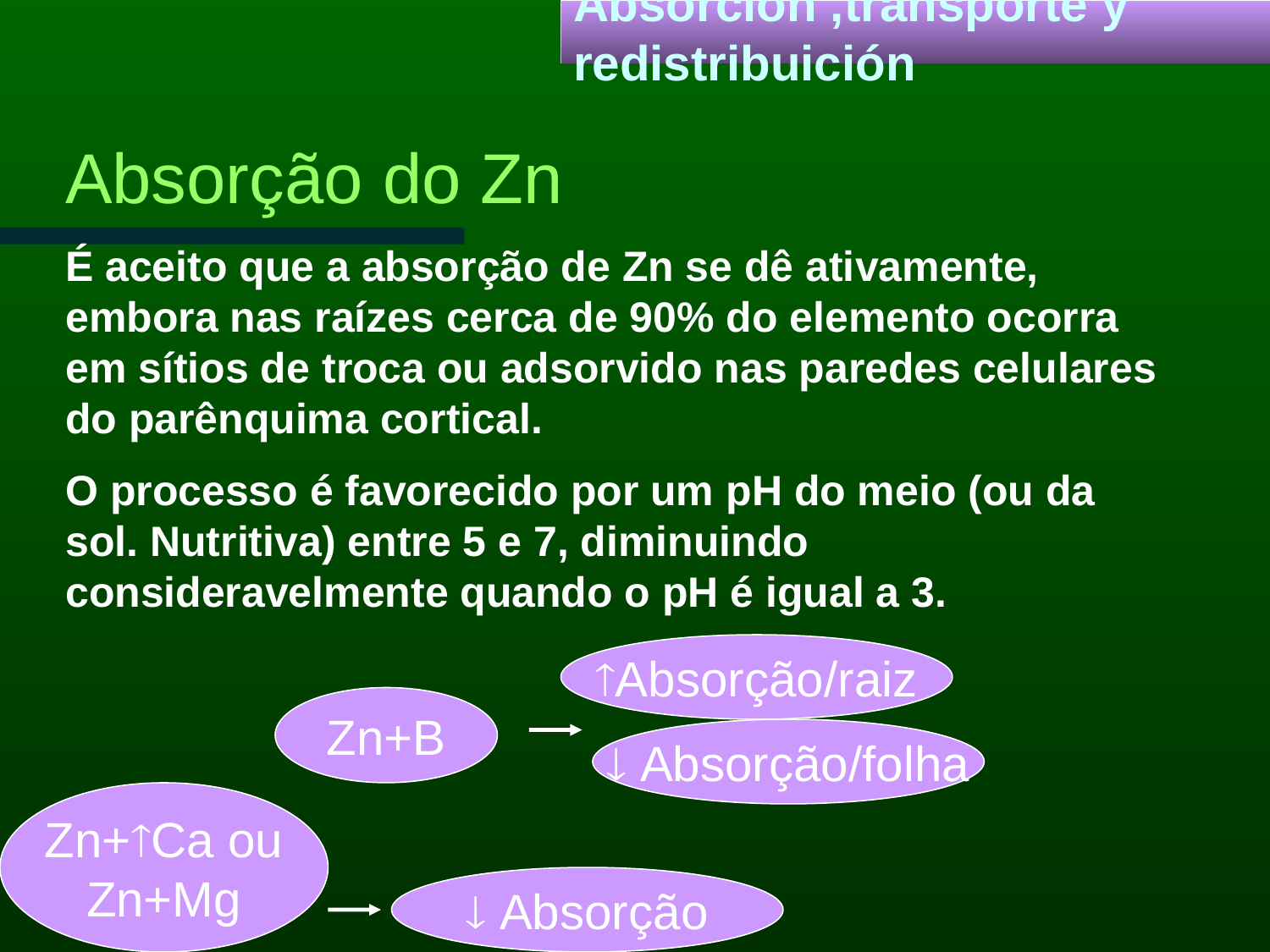

Absorción ,transporte y redistribuición
Absorção do Zn
É aceito que a absorção de Zn se dê ativamente, embora nas raízes cerca de 90% do elemento ocorra em sítios de troca ou adsorvido nas paredes celulares do parênquima cortical.
O processo é favorecido por um pH do meio (ou da sol. Nutritiva) entre 5 e 7, diminuindo consideravelmente quando o pH é igual a 3.
↑Absorção/raiz
Zn+B
↓ Absorção/folha

Zn+↑Ca ou
Zn+Mg
↓ Absorção